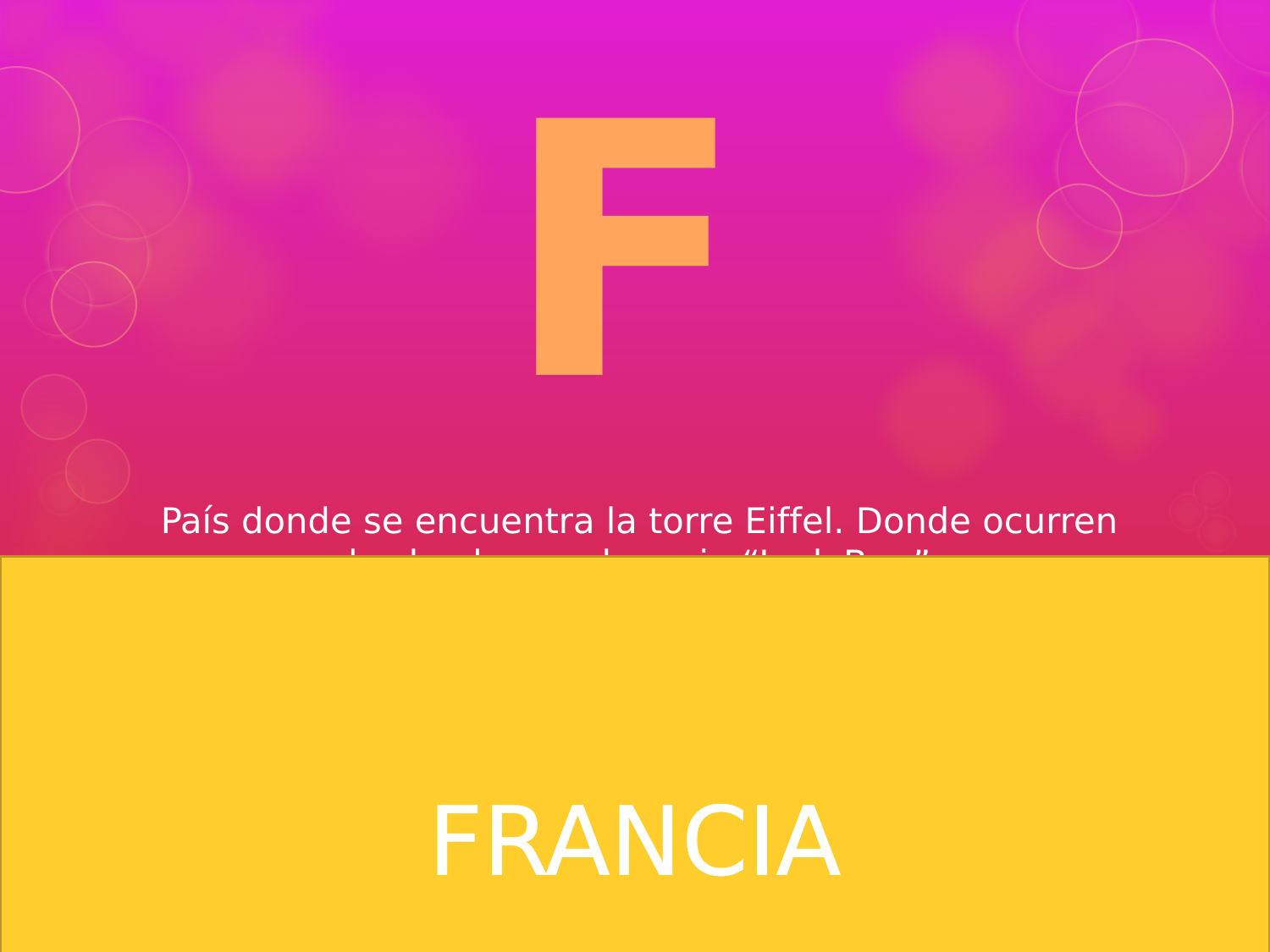

F
# País donde se encuentra la torre Eiffel. Donde ocurren los hechos en la serie “LadyBug”

FRANCIA